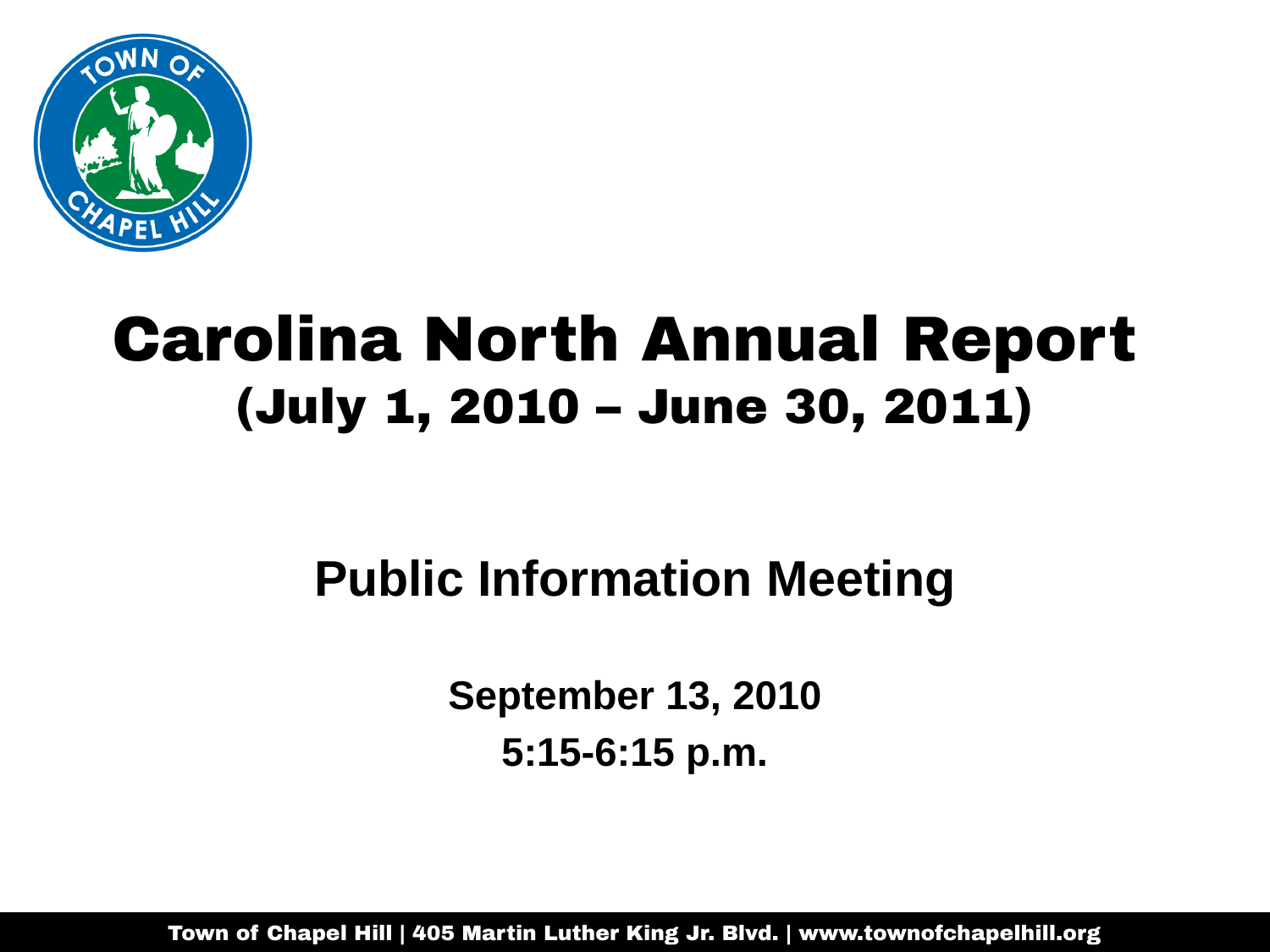

# Carolina North Annual Report (July 1, 2010 – June 30, 2011)
Public Information Meeting

September 13, 2010
5:15-6:15 p.m.